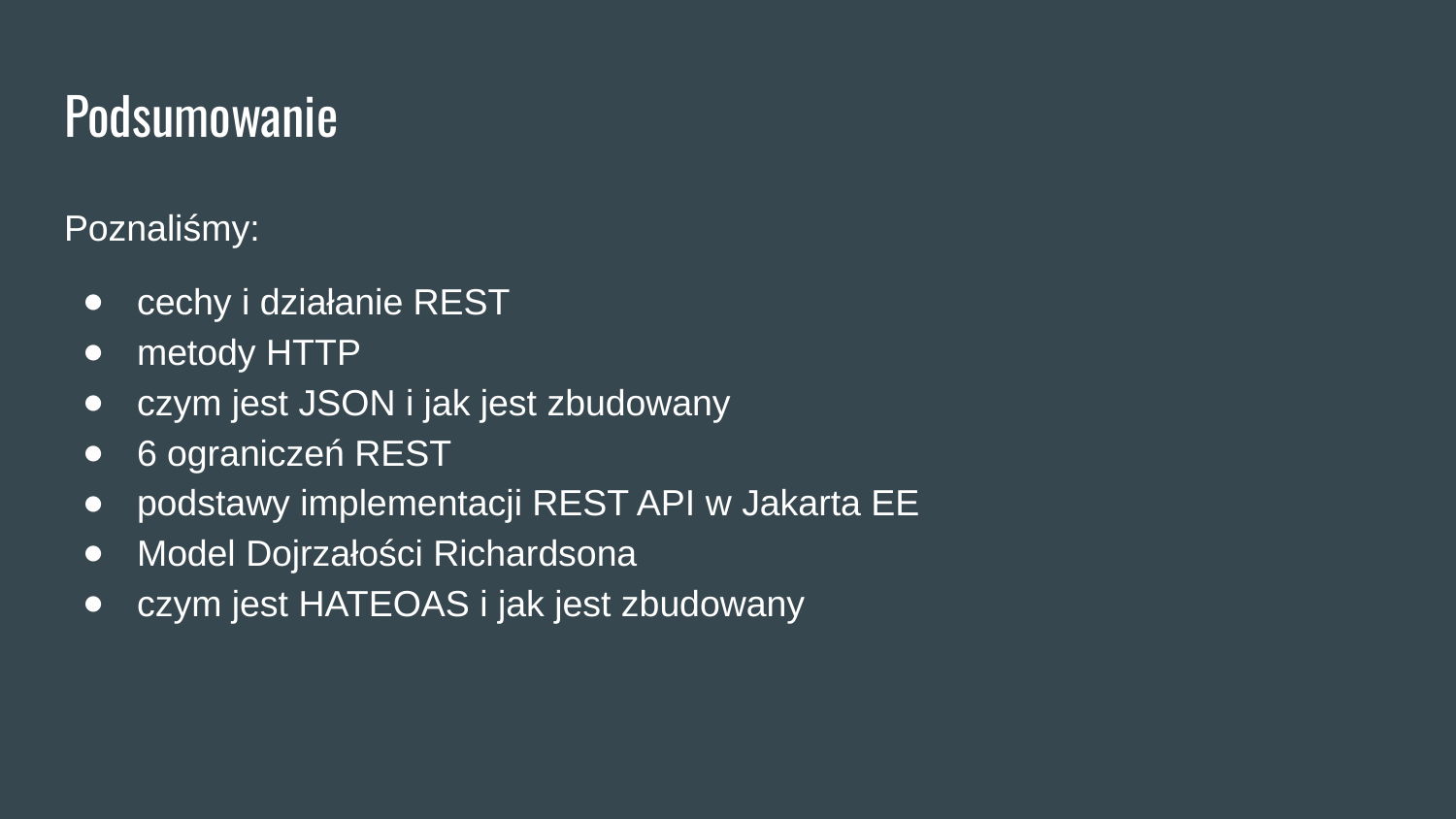

# Podsumowanie
Poznaliśmy:
cechy i działanie REST
metody HTTP
czym jest JSON i jak jest zbudowany
6 ograniczeń REST
podstawy implementacji REST API w Jakarta EE
Model Dojrzałości Richardsona
czym jest HATEOAS i jak jest zbudowany